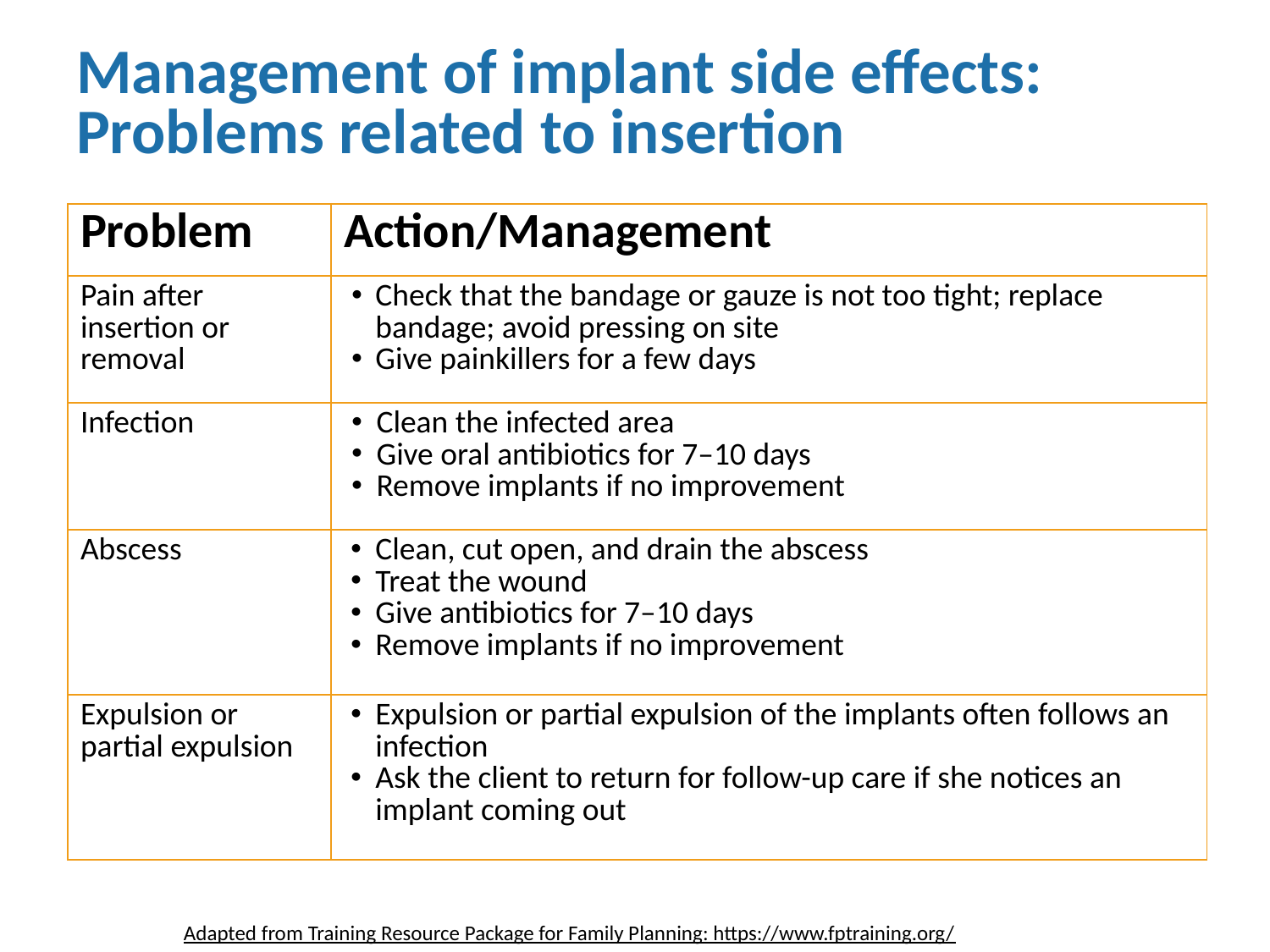

# Management of implant side effects: Problems related to insertion
| Problem | Action/Management |
| --- | --- |
| Pain after insertion or removal | Check that the bandage or gauze is not too tight; replace bandage; avoid pressing on site Give painkillers for a few days |
| Infection | Clean the infected area Give oral antibiotics for 7–10 days Remove implants if no improvement |
| Abscess | Clean, cut open, and drain the abscess Treat the wound Give antibiotics for 7–10 days Remove implants if no improvement |
| Expulsion or partial expulsion | Expulsion or partial expulsion of the implants often follows an infection Ask the client to return for follow-up care if she notices an implant coming out |
Adapted from Training Resource Package for Family Planning: https://www.fptraining.org/